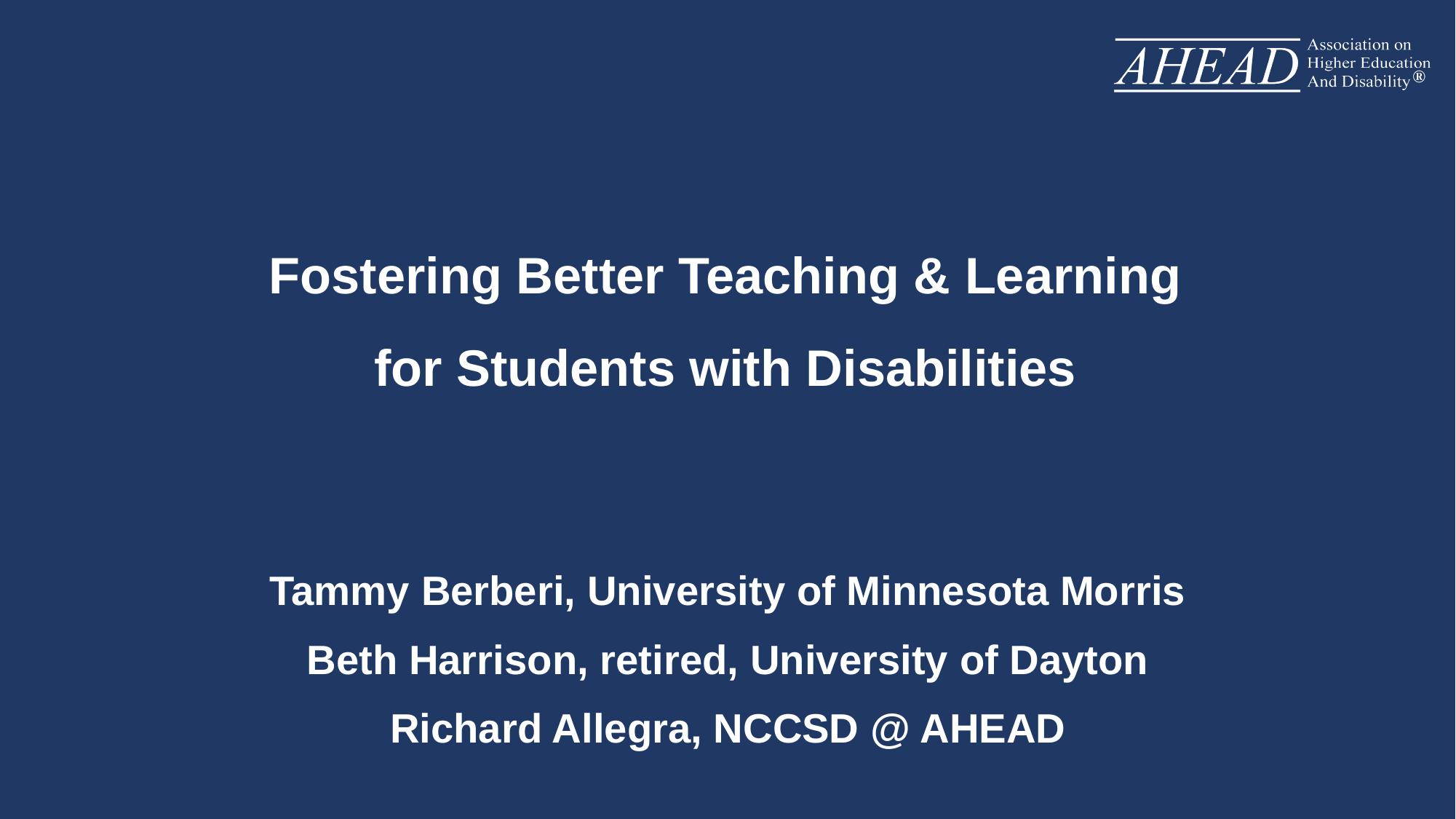

# Fostering Better Teaching & Learning for Students with Disabilities
Tammy Berberi, University of Minnesota Morris
Beth Harrison, retired, University of Dayton
Richard Allegra, NCCSD @ AHEAD